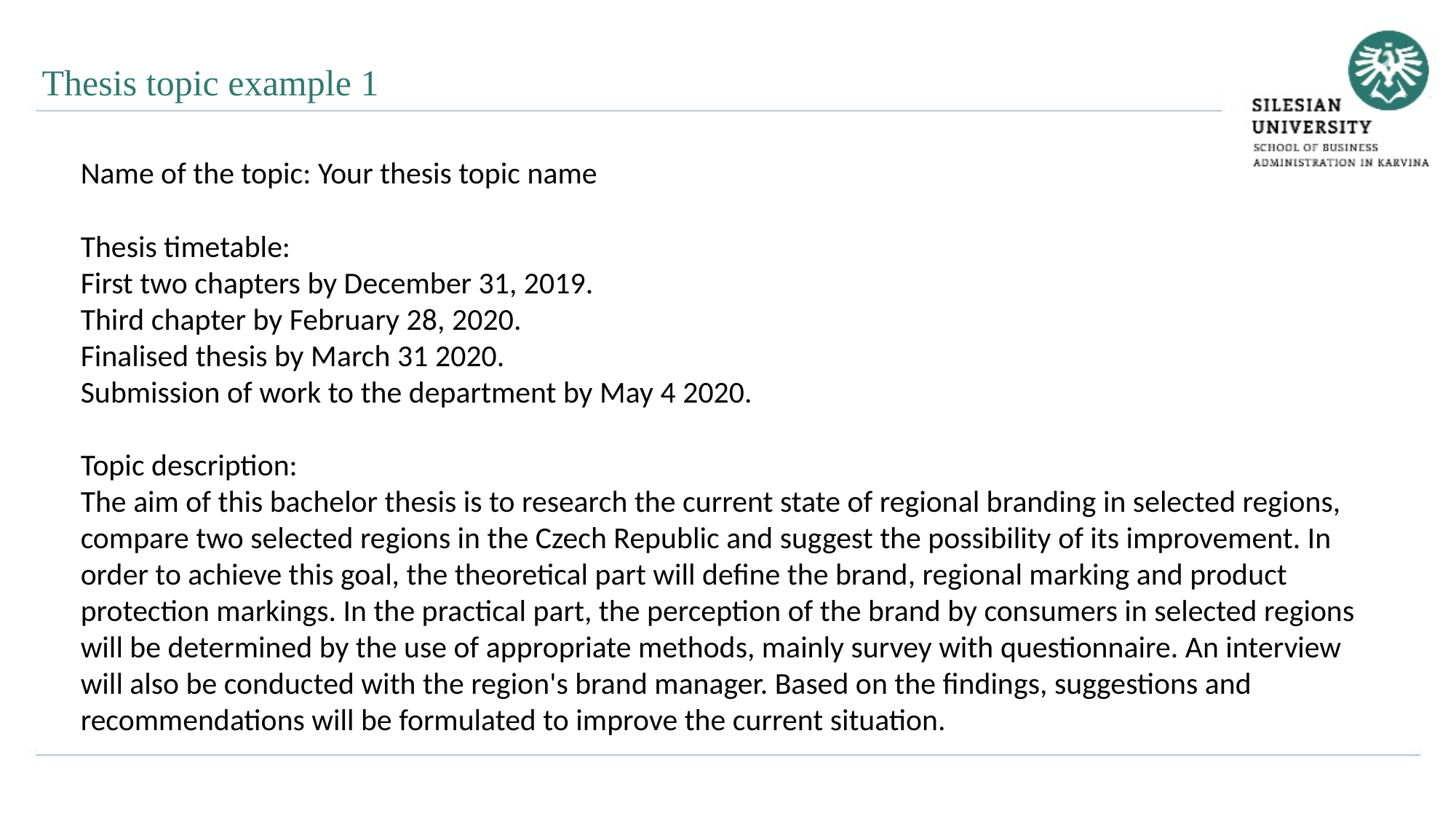

Thesis topic example 1
Name of the topic: Your thesis topic name

Thesis timetable:
First two chapters by December 31, 2019.
Third chapter by February 28, 2020.
Finalised thesis by March 31 2020.
Submission of work to the department by May 4 2020.

Topic description:
The aim of this bachelor thesis is to research the current state of regional branding in selected regions, compare two selected regions in the Czech Republic and suggest the possibility of its improvement. In order to achieve this goal, the theoretical part will define the brand, regional marking and product protection markings. In the practical part, the perception of the brand by consumers in selected regions will be determined by the use of appropriate methods, mainly survey with questionnaire. An interview will also be conducted with the region's brand manager. Based on the findings, suggestions and recommendations will be formulated to improve the current situation.